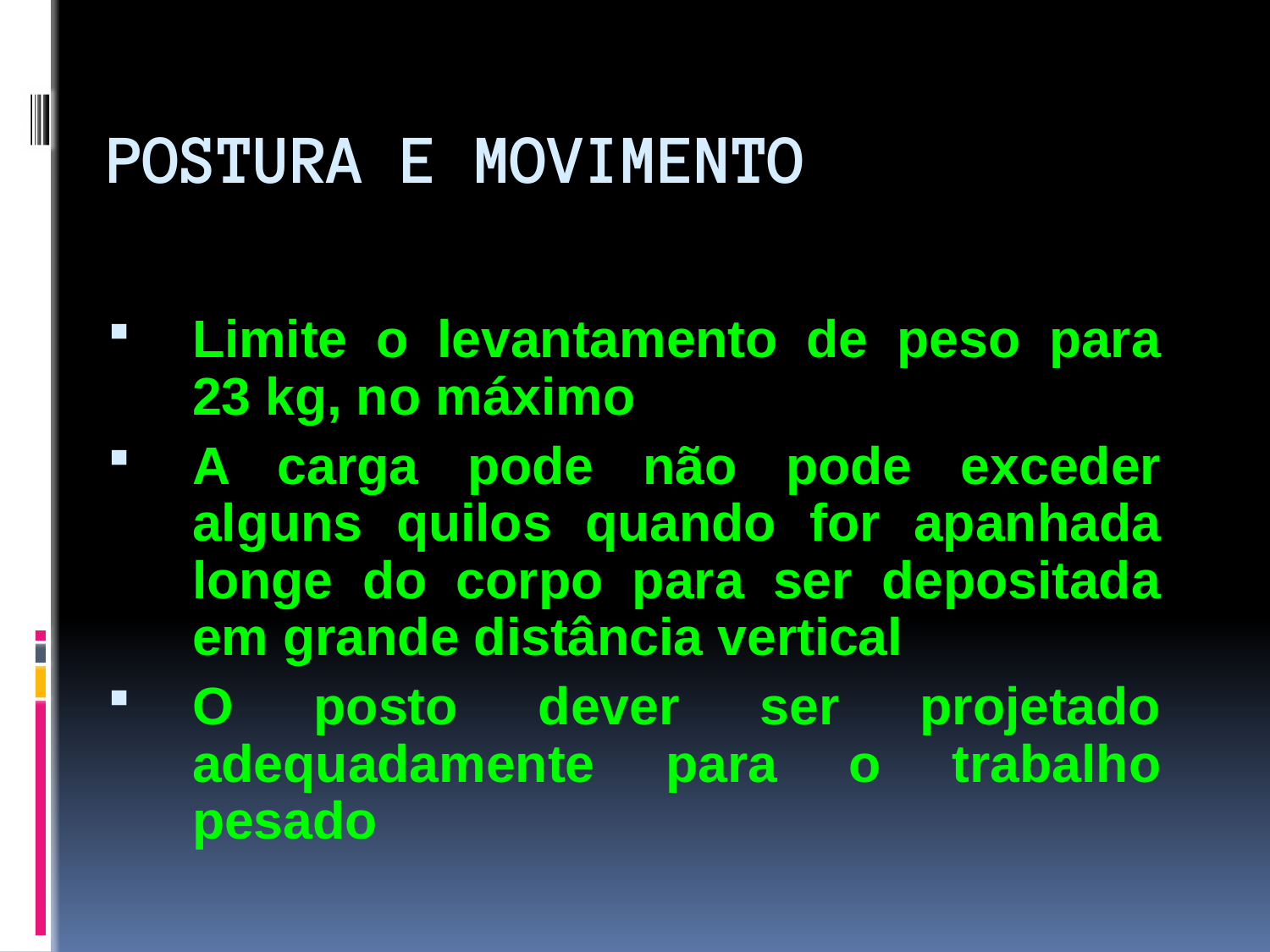

# POSTURA E MOVIMENTO
Limite o levantamento de peso para 23 kg, no máximo
A carga pode não pode exceder alguns quilos quando for apanhada longe do corpo para ser depositada em grande distância vertical
O posto dever ser projetado adequadamente para o trabalho pesado